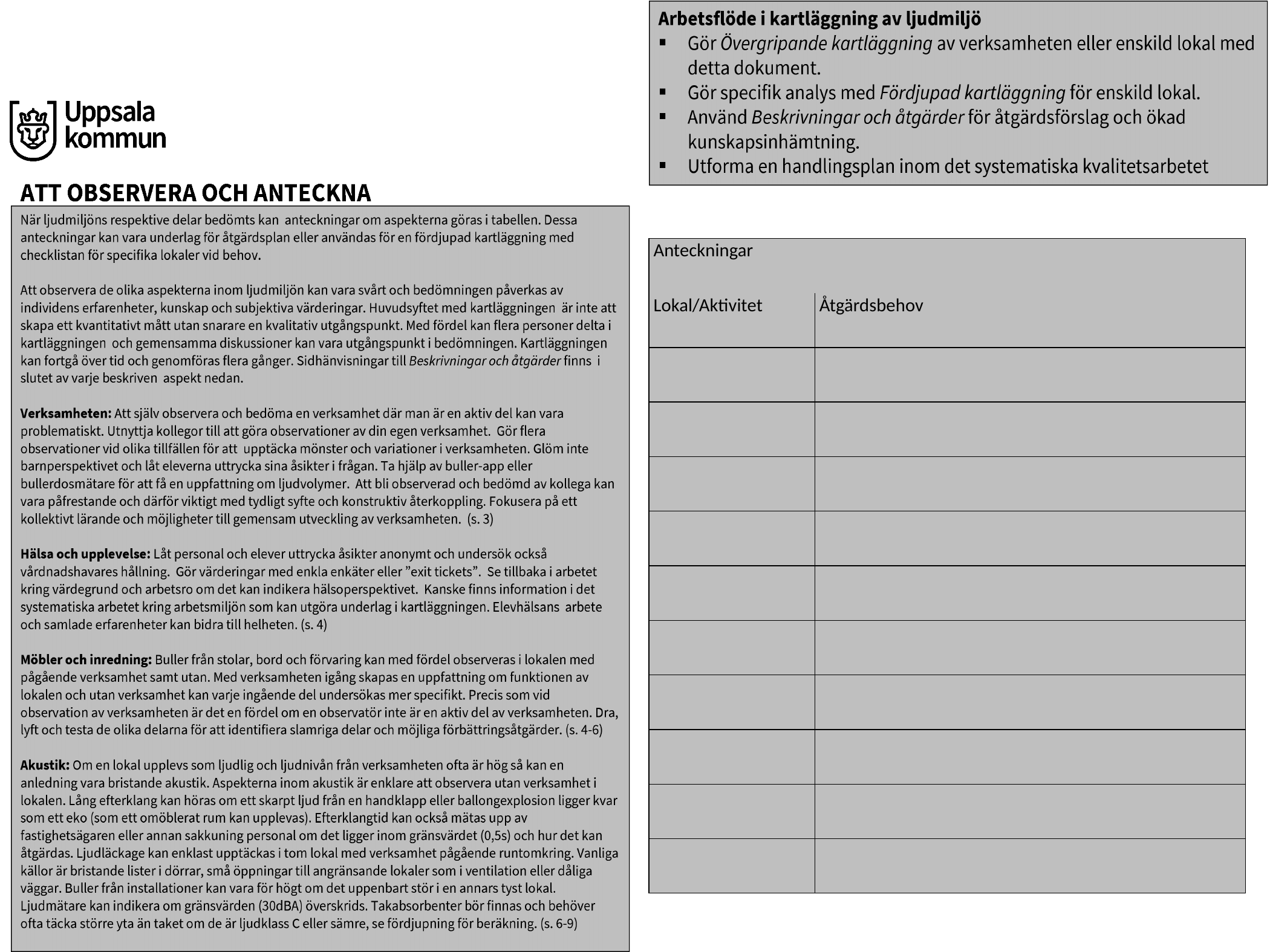

| Anteckningar |  |
| --- | --- |
| Lokal/Aktivitet | Åtgärdsbehov |
|  |  |
|  |  |
|  |  |
|  |  |
|  |  |
|  |  |
|  |  |
|  |  |
|  |  |
|  |  |